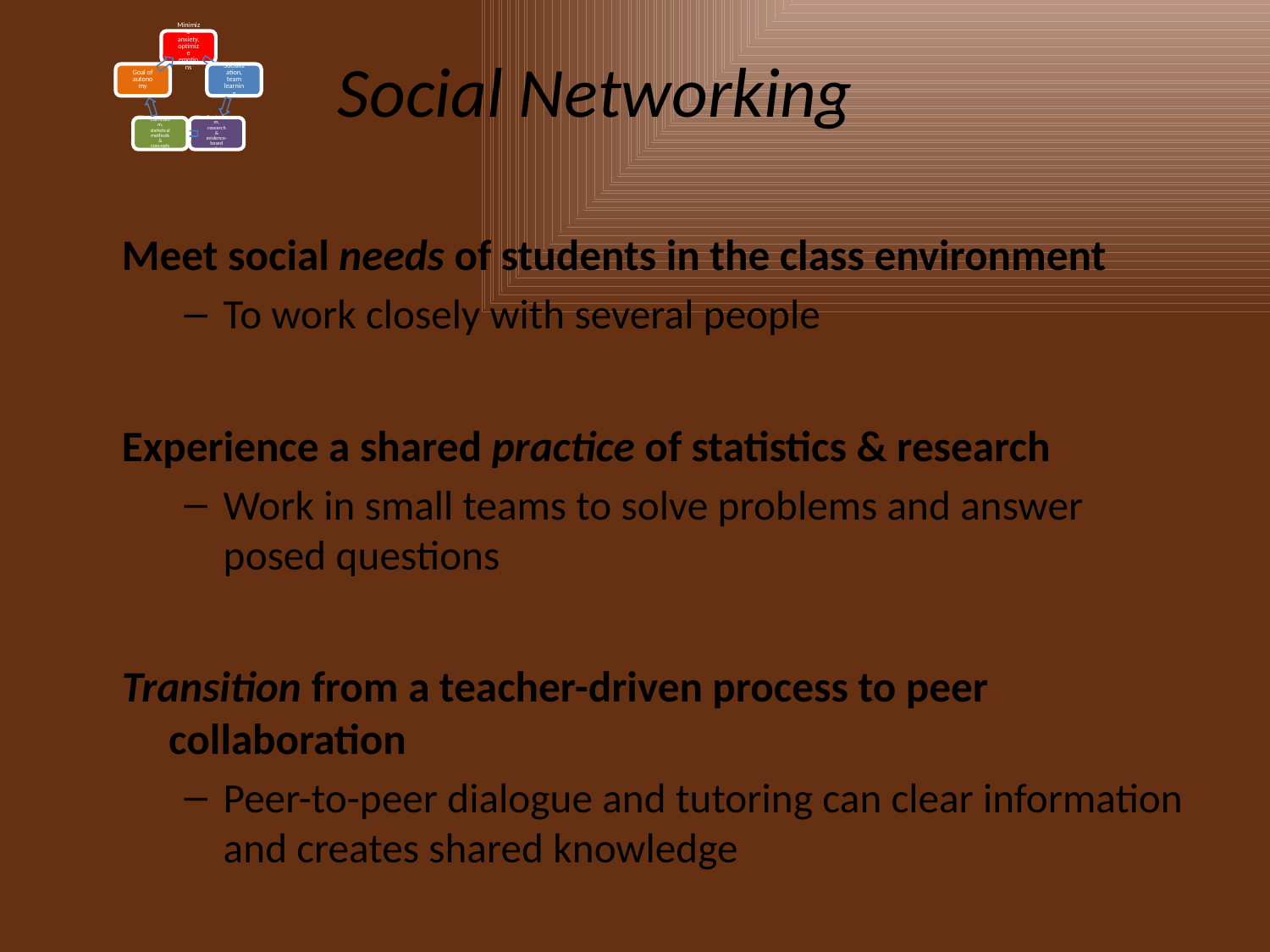

# Social Networking
Minimize anxiety, optimize emotions
Socialization, team learning
Curriculum, research & evidence-based medicine
Curriculum, statistical methods & concepts
Goal of autonomy
Meet social needs of students in the class environment
To work closely with several people

Experience a shared practice of statistics & research
Work in small teams to solve problems and answer posed questions

Transition from a teacher-driven process to peer collaboration
Peer-to-peer dialogue and tutoring can clear information and creates shared knowledge